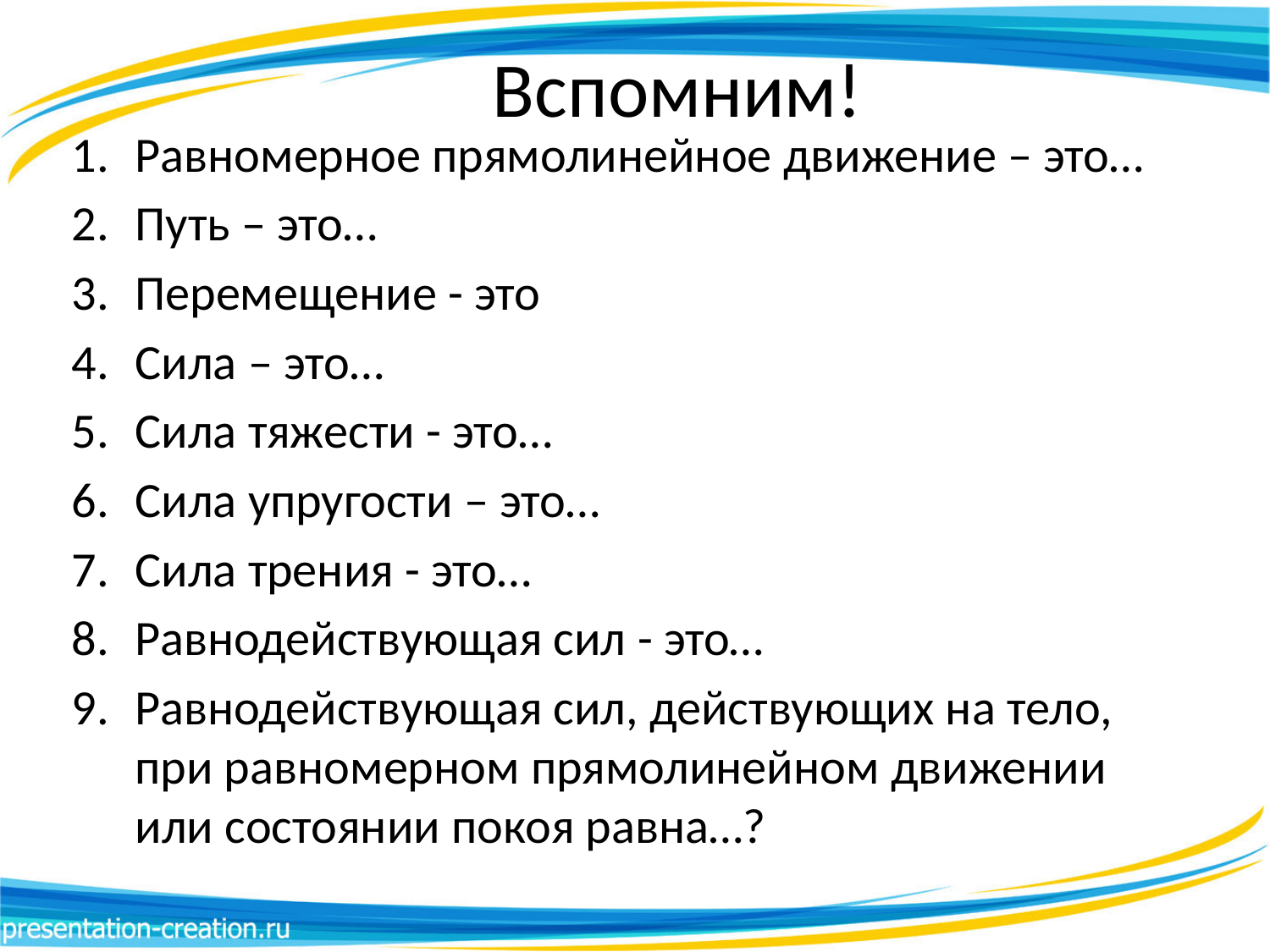

# Вспомним!
Равномерное прямолинейное движение – это…
Путь – это…
Перемещение - это
Сила – это…
Сила тяжести - это…
Сила упругости – это…
Сила трения - это…
Равнодействующая сил - это…
Равнодействующая сил, действующих на тело, при равномерном прямолинейном движении или состоянии покоя равна…?